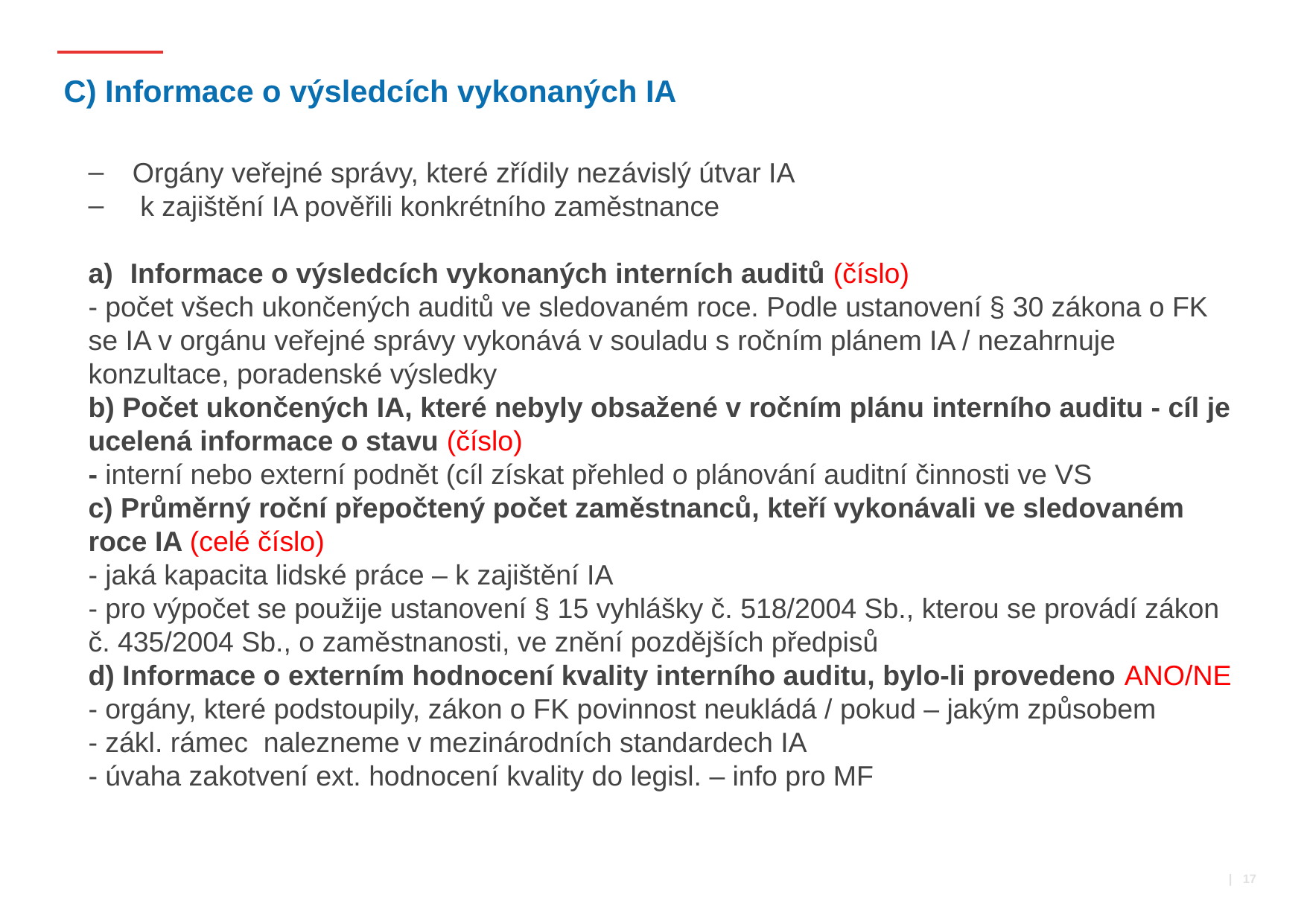

# C) Informace o výsledcích vykonaných IA
Orgány veřejné správy, které zřídily nezávislý útvar IA
 k zajištění IA pověřili konkrétního zaměstnance

Informace o výsledcích vykonaných interních auditů (číslo)
- počet všech ukončených auditů ve sledovaném roce. Podle ustanovení § 30 zákona o FK se IA v orgánu veřejné správy vykonává v souladu s ročním plánem IA / nezahrnuje konzultace, poradenské výsledky
b) Počet ukončených IA, které nebyly obsažené v ročním plánu interního auditu - cíl je ucelená informace o stavu (číslo)
- interní nebo externí podnět (cíl získat přehled o plánování auditní činnosti ve VS
c) Průměrný roční přepočtený počet zaměstnanců, kteří vykonávali ve sledovaném roce IA (celé číslo)
- jaká kapacita lidské práce – k zajištění IA
- pro výpočet se použije ustanovení § 15 vyhlášky č. 518/2004 Sb., kterou se provádí zákon č. 435/2004 Sb., o zaměstnanosti, ve znění pozdějších předpisů
d) Informace o externím hodnocení kvality interního auditu, bylo-li provedeno ANO/NE
- orgány, které podstoupily, zákon o FK povinnost neukládá / pokud – jakým způsobem
- zákl. rámec  nalezneme v mezinárodních standardech IA
- úvaha zakotvení ext. hodnocení kvality do legisl. – info pro MF

 |   17